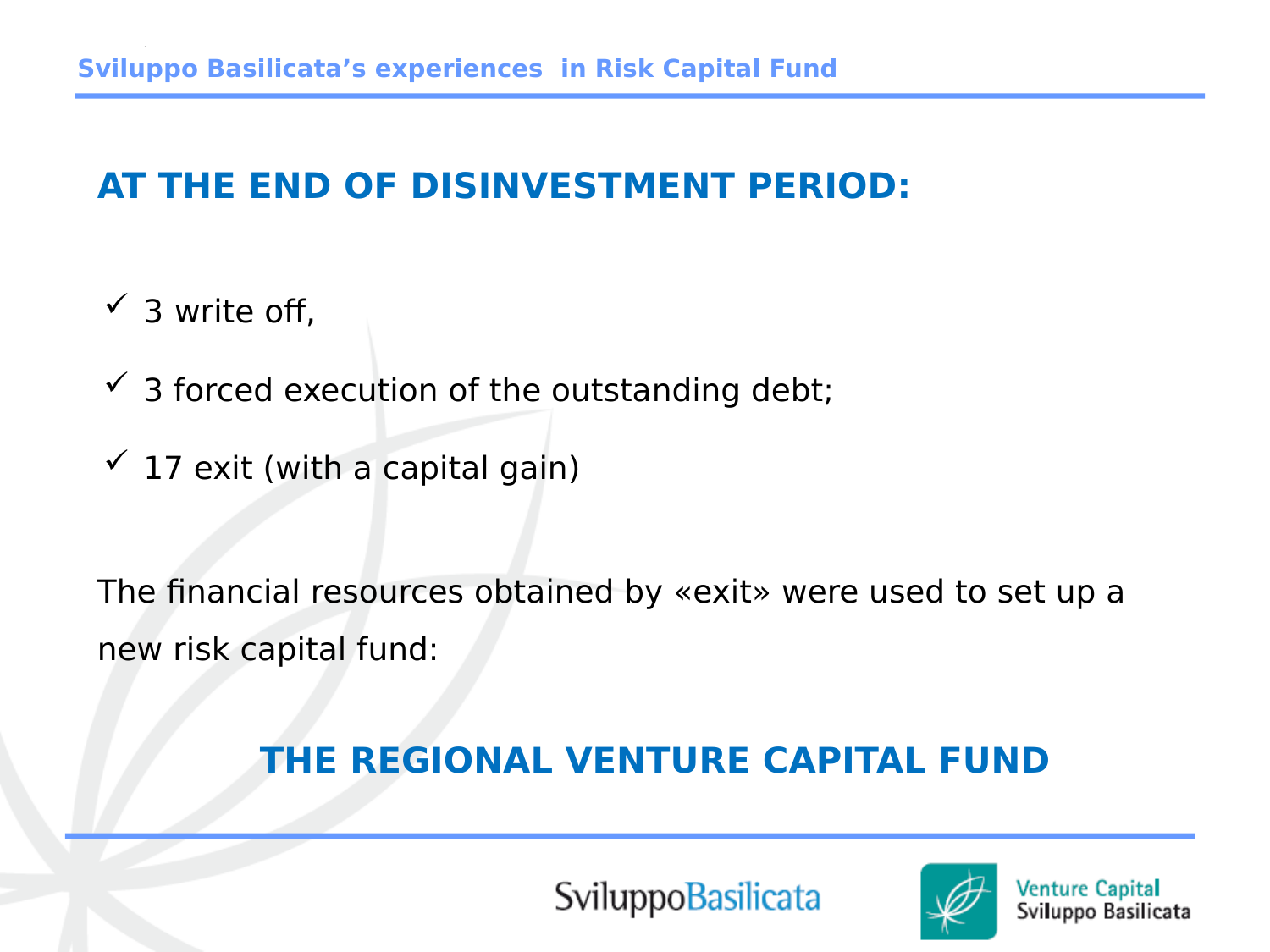

Sviluppo Basilicata’s experiences  in Risk Capital Fund

AT THE END OF DISINVESTMENT PERIOD:
3 write off,
3 forced execution of the outstanding debt;
17 exit (with a capital gain)
The financial resources obtained by «exit» were used to set up a new risk capital fund:
THE REGIONAL VENTURE CAPITAL FUND